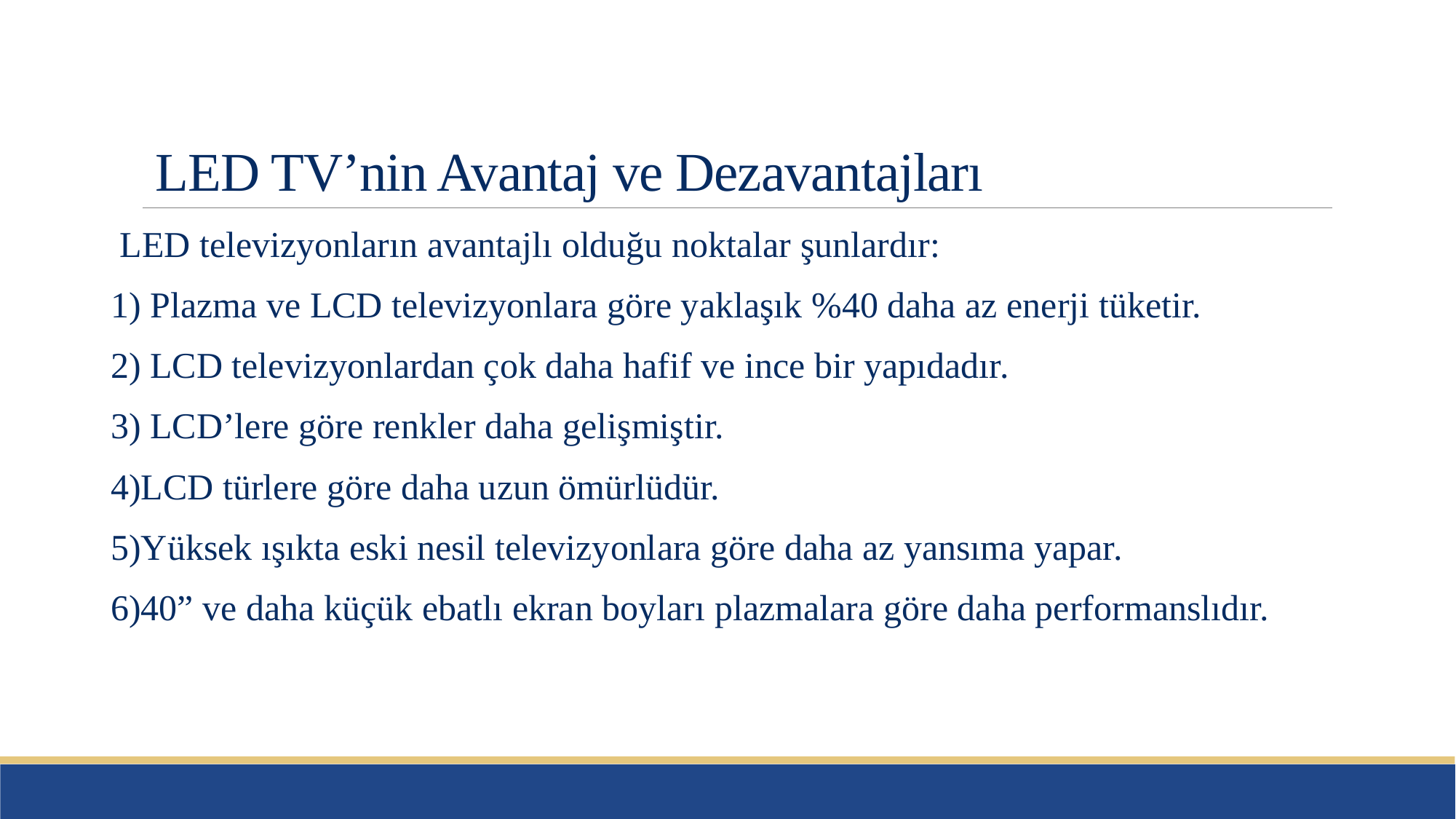

# LED TV’nin Avantaj ve Dezavantajları
 LED televizyonların avantajlı olduğu noktalar şunlardır:
1) Plazma ve LCD televizyonlara göre yaklaşık %40 daha az enerji tüketir.
2) LCD televizyonlardan çok daha hafif ve ince bir yapıdadır.
3) LCD’lere göre renkler daha gelişmiştir.
4)LCD türlere göre daha uzun ömürlüdür.
5)Yüksek ışıkta eski nesil televizyonlara göre daha az yansıma yapar.
6)40” ve daha küçük ebatlı ekran boyları plazmalara göre daha performanslıdır.